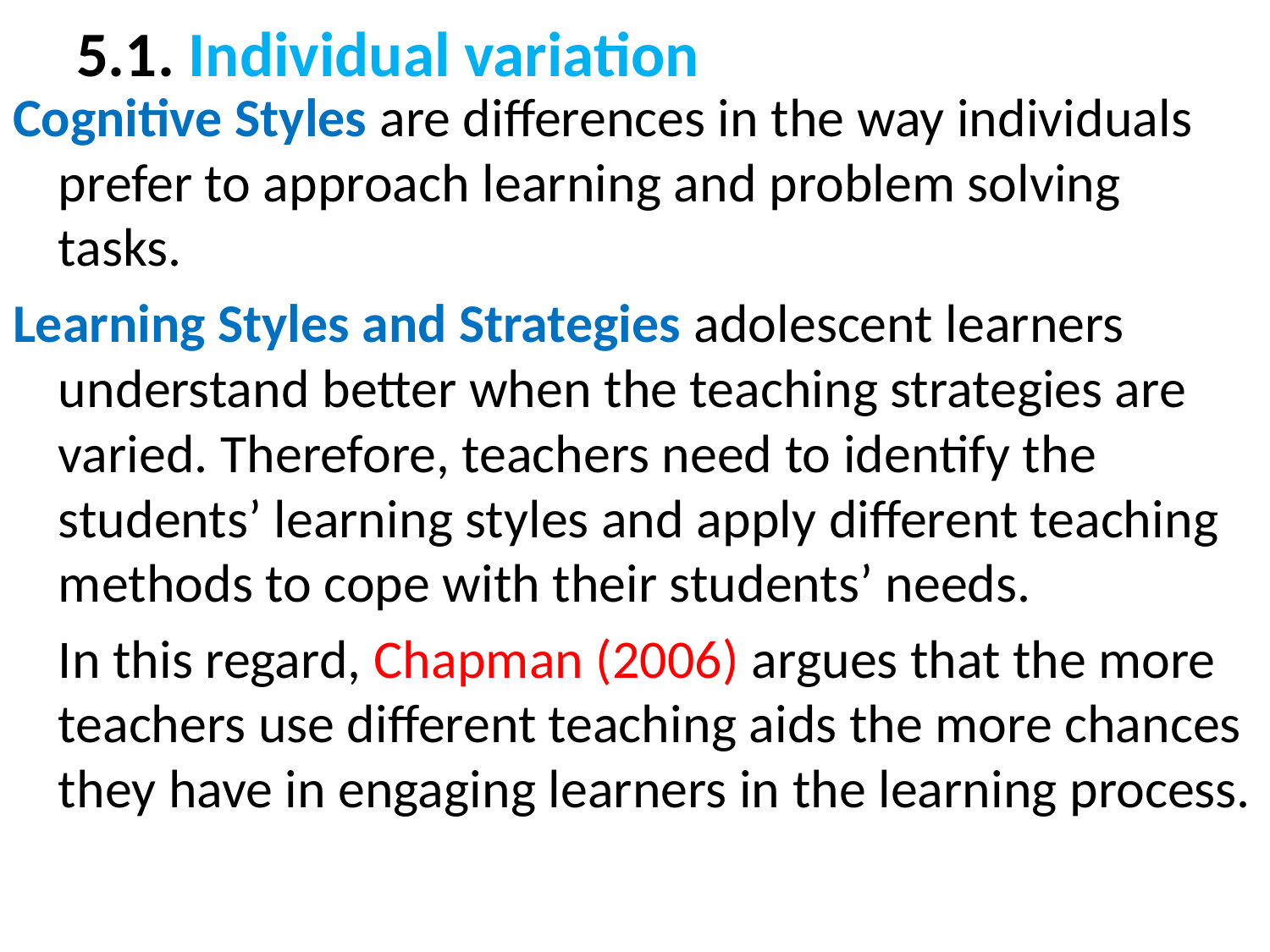

# 5.1. Individual variation
Cognitive Styles are differences in the way individuals prefer to approach learning and problem solving tasks.
Learning Styles and Strategies adolescent learners understand better when the teaching strategies are varied. Therefore, teachers need to identify the students’ learning styles and apply different teaching methods to cope with their students’ needs.
		In this regard, Chapman (2006) argues that the more teachers use different teaching aids the more chances they have in engaging learners in the learning process.